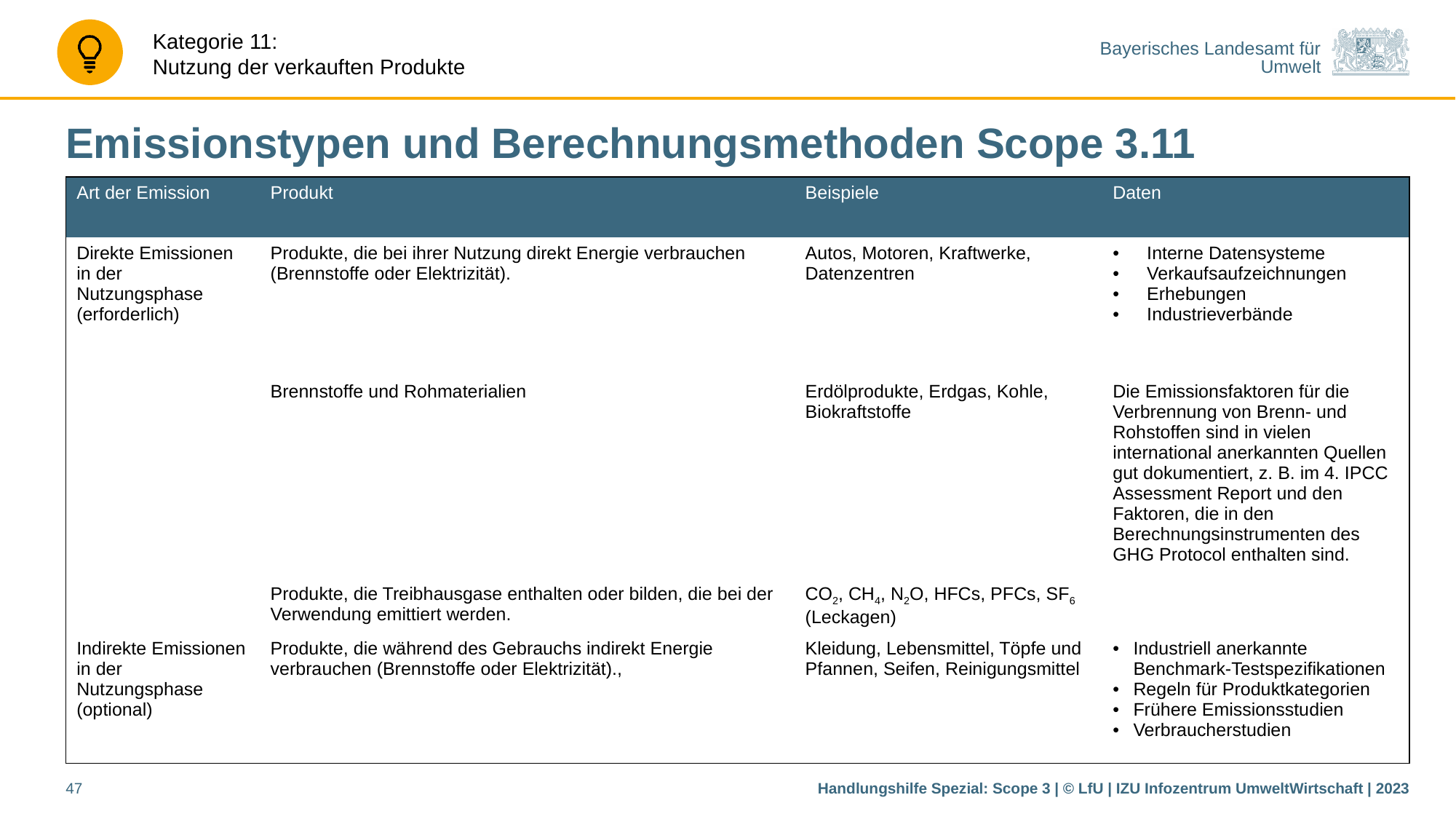

# Emissionstypen und Berechnungsmethoden Scope 3.11
| Art der Emission | Produkt | Beispiele | Daten |
| --- | --- | --- | --- |
| Direkte Emissionen in der Nutzungsphase (erforderlich) | Produkte, die bei ihrer Nutzung direkt Energie verbrauchen (Brennstoffe oder Elektrizität). | Autos, Motoren, Kraftwerke, Datenzentren | Interne Datensysteme Verkaufsaufzeichnungen Erhebungen Industrieverbände |
|  | Brennstoffe und Rohmaterialien | Erdölprodukte, Erdgas, Kohle, Biokraftstoffe | Die Emissionsfaktoren für die Verbrennung von Brenn- und Rohstoffen sind in vielen international anerkannten Quellen gut dokumentiert, z. B. im 4. IPCC Assessment Report und den Faktoren, die in den Berechnungsinstrumenten des GHG Protocol enthalten sind. |
|  | Produkte, die Treibhausgase enthalten oder bilden, die bei der Verwendung emittiert werden. | CO2, CH4, N2O, HFCs, PFCs, SF6 (Leckagen) |  |
| Indirekte Emissionen in der Nutzungsphase (optional) | Produkte, die während des Gebrauchs indirekt Energie verbrauchen (Brennstoffe oder Elektrizität)., | Kleidung, Lebensmittel, Töpfe und Pfannen, Seifen, Reinigungsmittel | Industriell anerkannte Benchmark-Testspezifikationen Regeln für Produktkategorien Frühere Emissionsstudien Verbraucherstudien |
47
Handlungshilfe Spezial: Scope 3 | © LfU | IZU Infozentrum UmweltWirtschaft | 2023